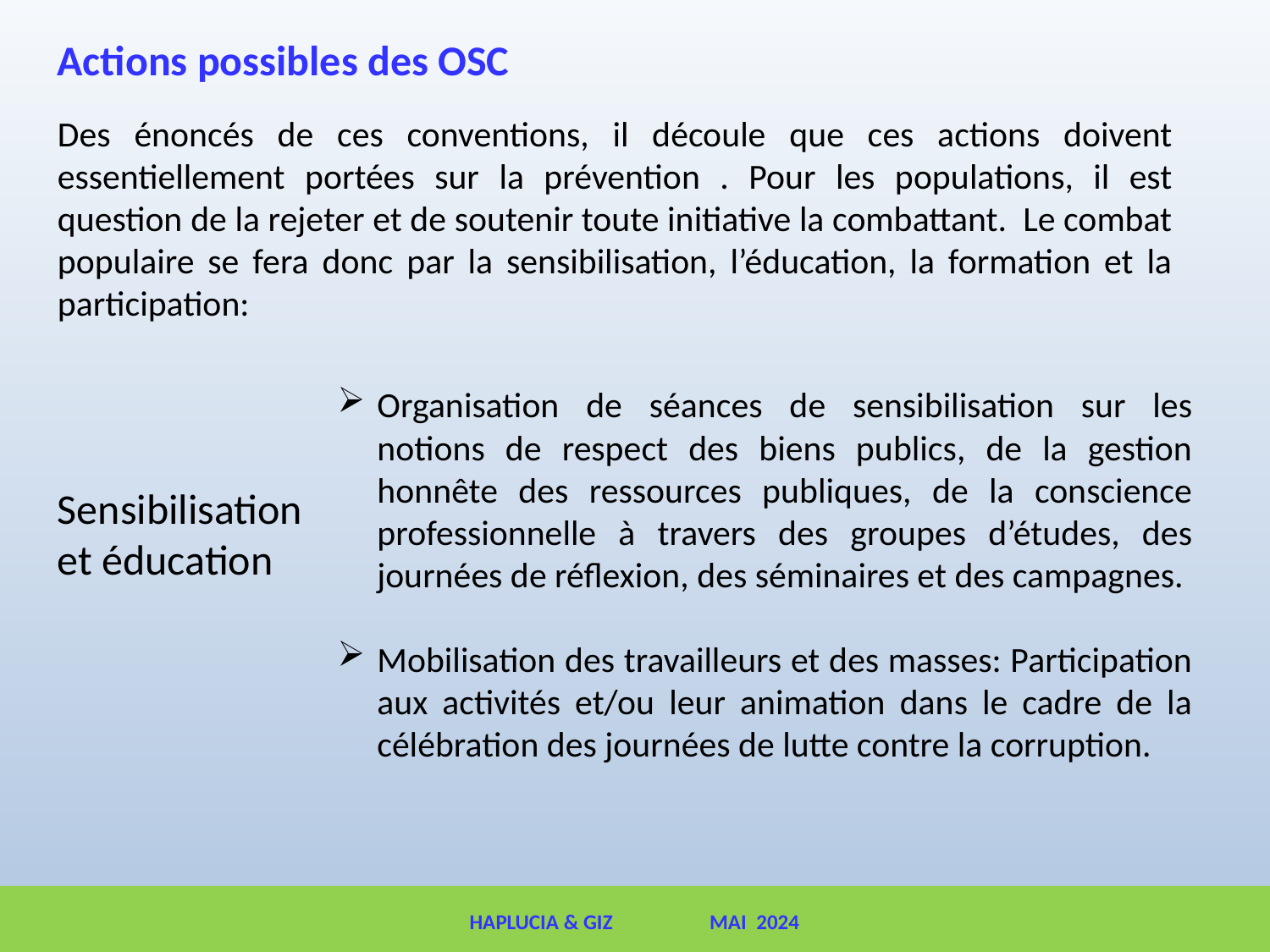

Actions possibles des OSC
Des énoncés de ces conventions, il découle que ces actions doivent essentiellement portées sur la prévention . Pour les populations, il est question de la rejeter et de soutenir toute initiative la combattant.  Le combat populaire se fera donc par la sensibilisation, l’éducation, la formation et la participation:
Organisation de séances de sensibilisation sur les notions de respect des biens publics, de la gestion honnête des ressources publiques, de la conscience professionnelle à travers des groupes d’études, des journées de réflexion, des séminaires et des campagnes.

Mobilisation des travailleurs et des masses: Participation aux activités et/ou leur animation dans le cadre de la célébration des journées de lutte contre la corruption.
Sensibilisation et éducation
HAPLUCIA & GIZ                    MAI  2024